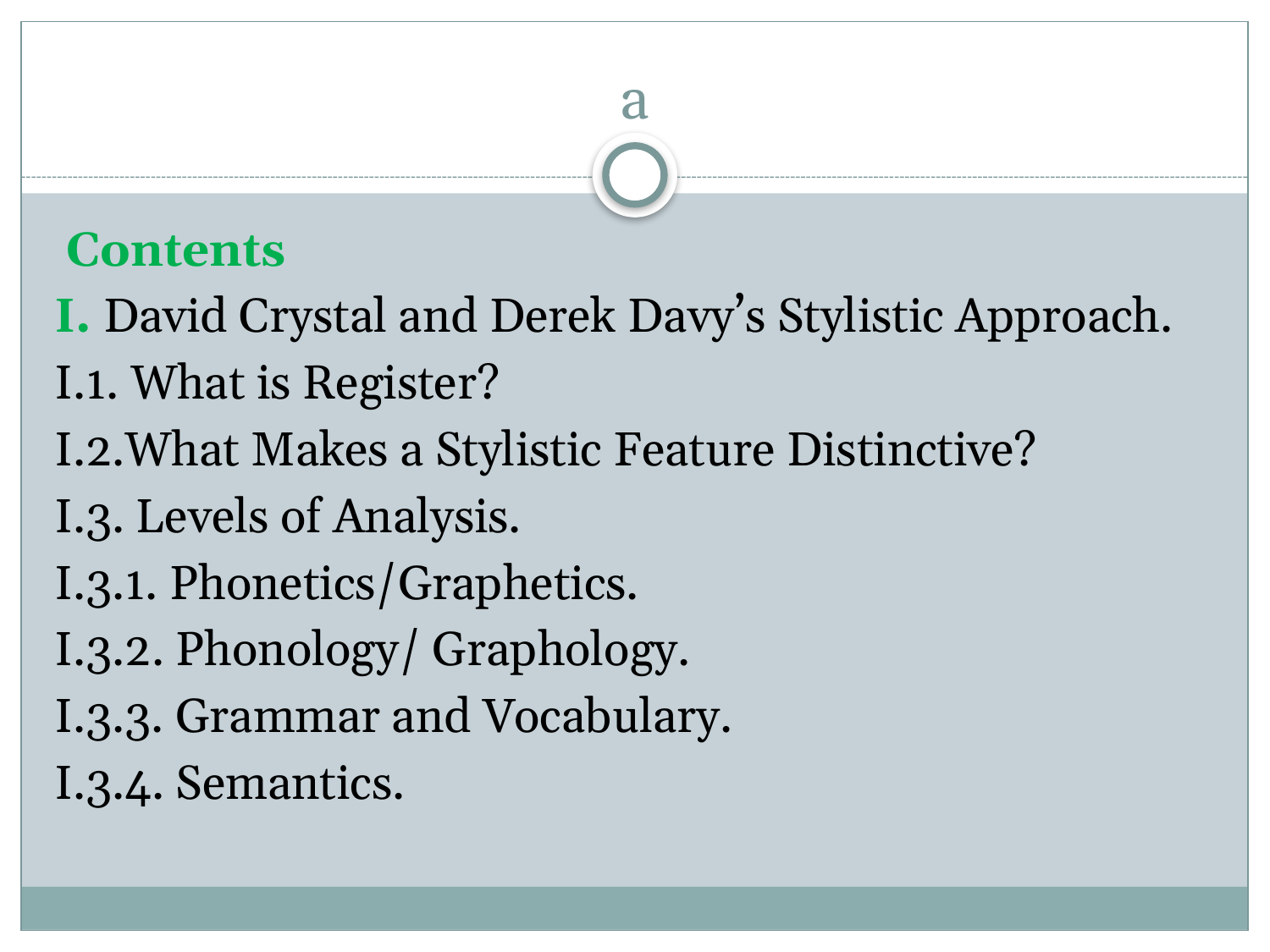

# a
 Contents
I. David Crystal and Derek Davy’s Stylistic Approach.
I.1. What is Register?
I.2.What Makes a Stylistic Feature Distinctive?
I.3. Levels of Analysis.
I.3.1. Phonetics/Graphetics.
I.3.2. Phonology/ Graphology.
I.3.3. Grammar and Vocabulary.
I.3.4. Semantics.